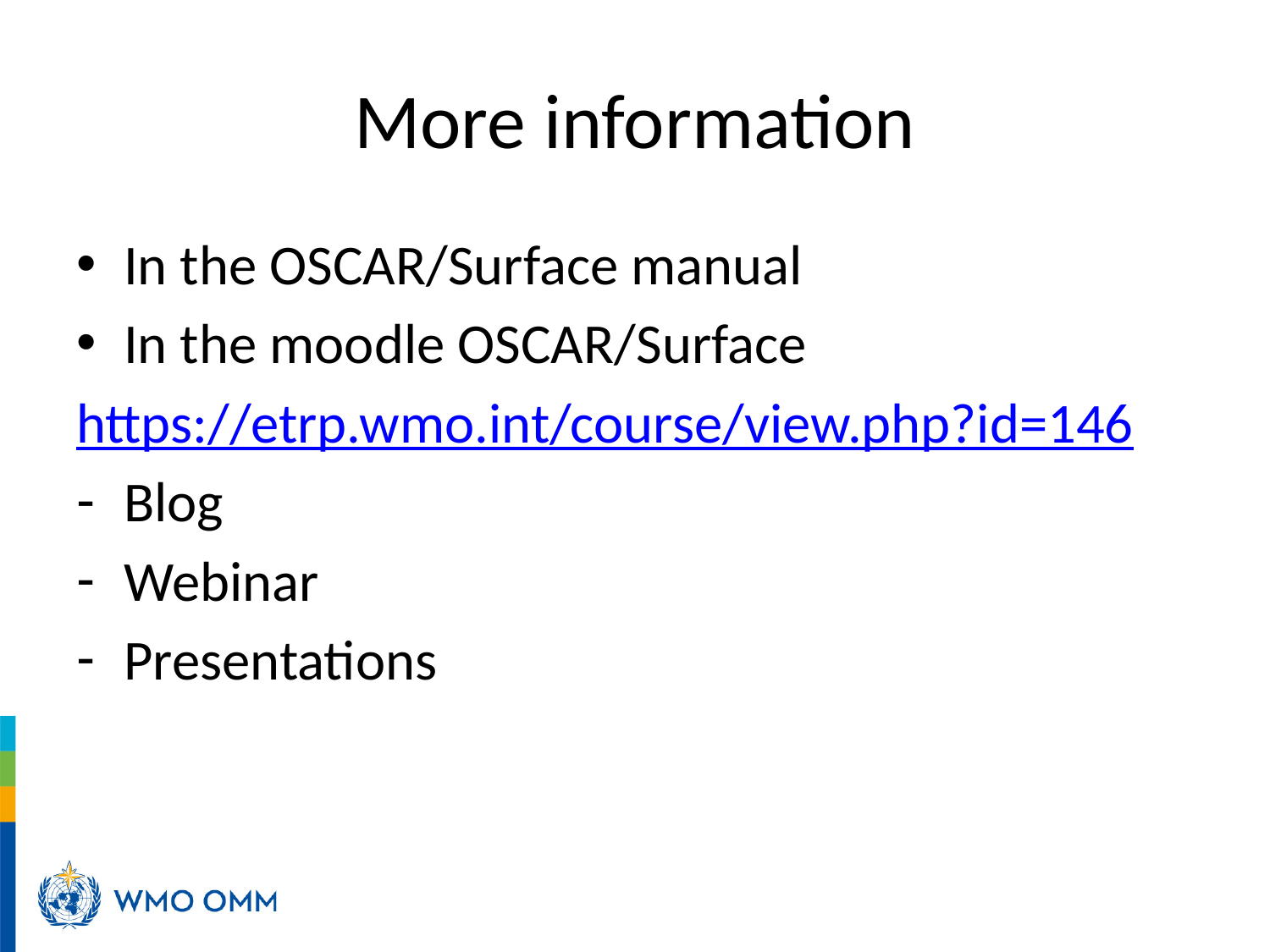

# More information
In the OSCAR/Surface manual
In the moodle OSCAR/Surface
https://etrp.wmo.int/course/view.php?id=146
Blog
Webinar
Presentations